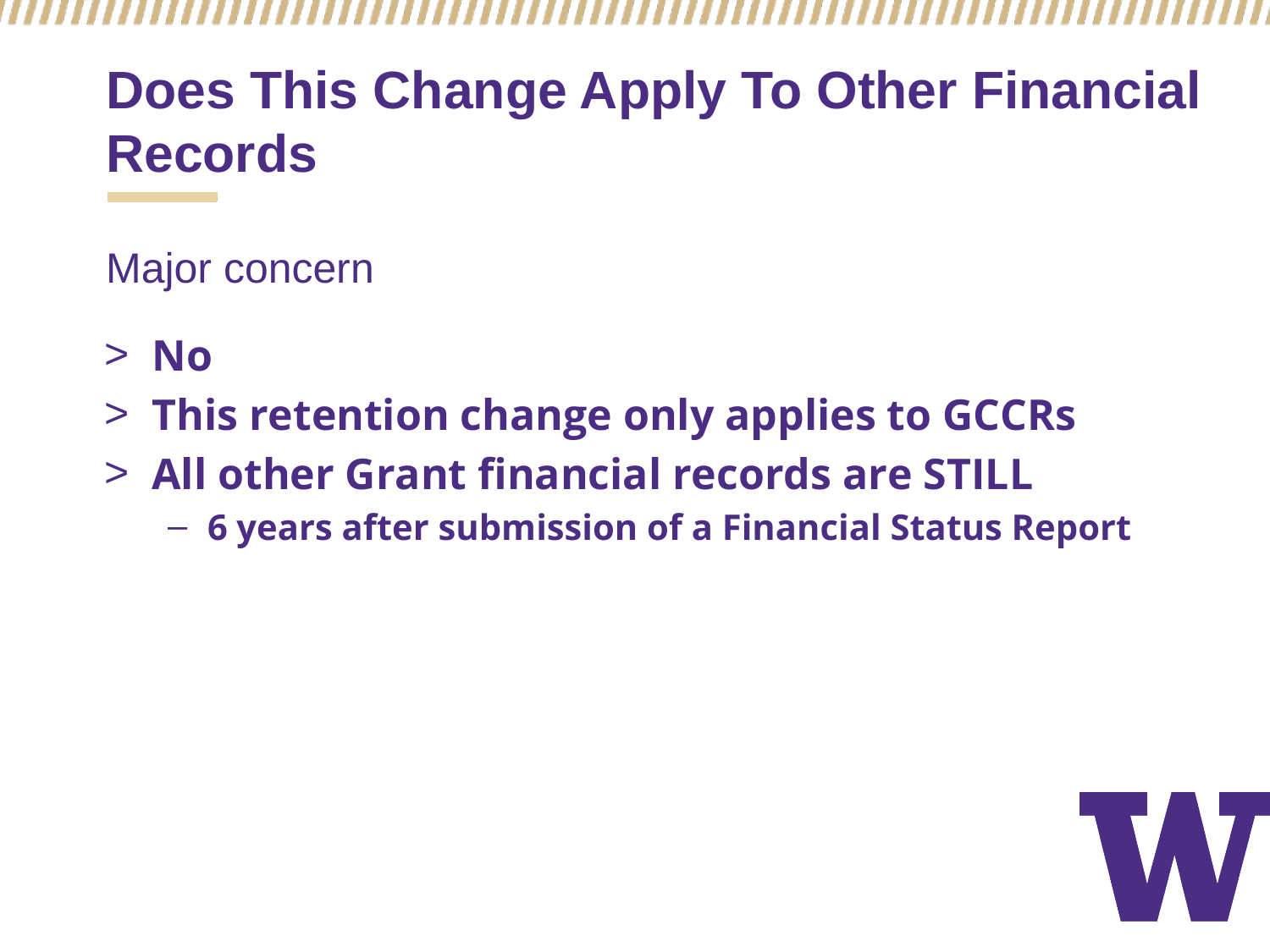

# Does This Change Apply To Other Financial Records
Major concern
No
This retention change only applies to GCCRs
All other Grant financial records are STILL
6 years after submission of a Financial Status Report